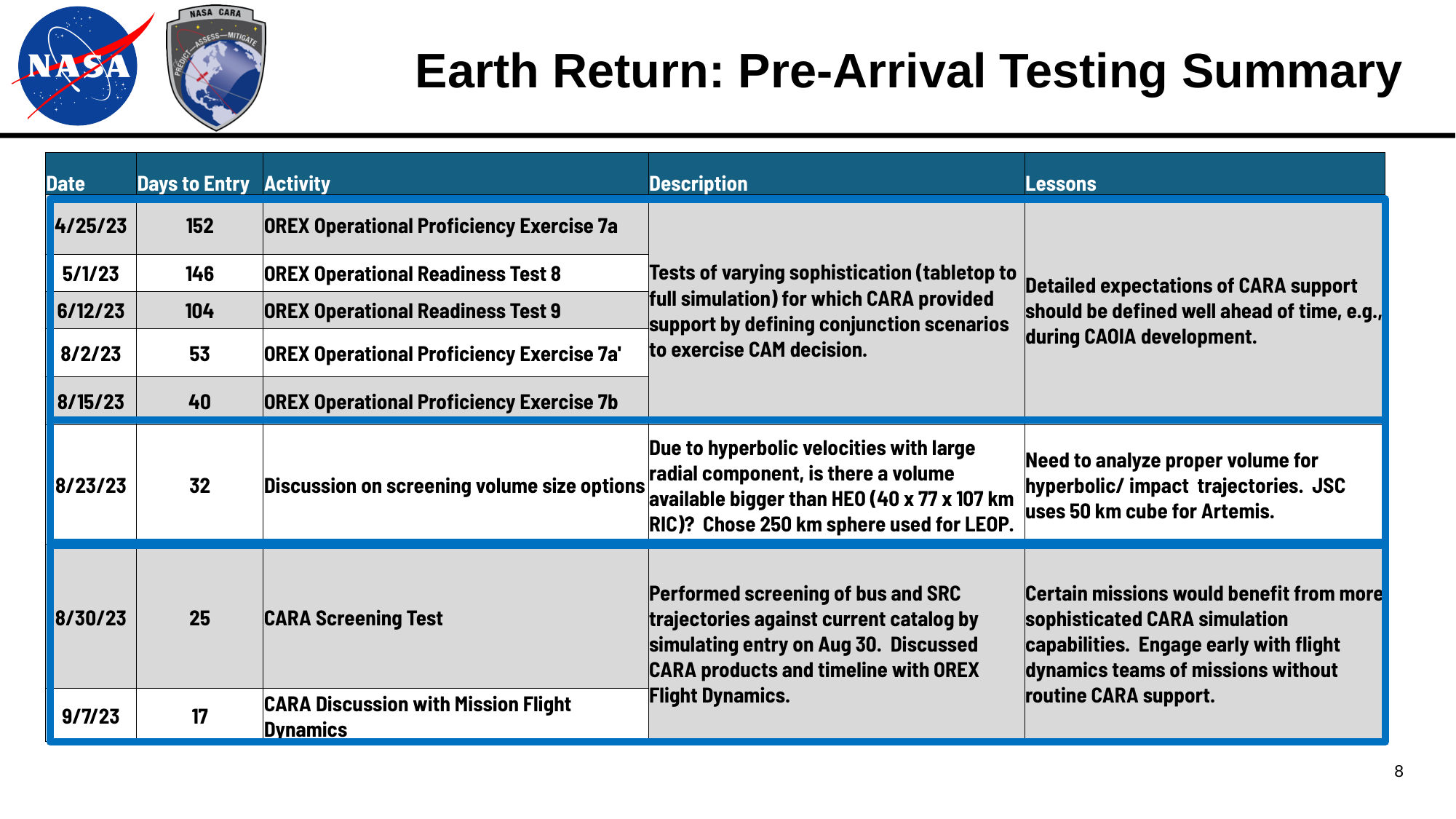

# Earth Return: Pre-Arrival Testing Summary
| Date | Days to Entry | Activity | Description | Lessons |
| --- | --- | --- | --- | --- |
| 4/25/23 | 152 | OREX Operational Proficiency Exercise 7a | Tests of varying sophistication (tabletop to full simulation) for which CARA provided support by defining conjunction scenarios to exercise CAM decision. | Detailed expectations of CARA support should be defined well ahead of time, e.g., during CAOIA development. |
| 5/1/23 | 146 | OREX Operational Readiness Test 8 |  |  |
| 6/12/23 | 104 | OREX Operational Readiness Test 9 |  |  |
| 8/2/23 | 53 | OREX Operational Proficiency Exercise 7a' |  |  |
| 8/15/23 | 40 | OREX Operational Proficiency Exercise 7b |  |  |
| 8/23/23 | 32 | Discussion on screening volume size options | Due to hyperbolic velocities with large radial component, is there a volume available bigger than HEO (40 x 77 x 107 km RIC)? Chose 250 km sphere used for LEOP. | Need to analyze proper volume for hyperbolic/ impact trajectories. JSC uses 50 km cube for Artemis. |
| 8/30/23 | 25 | CARA Screening Test | Performed screening of bus and SRC trajectories against current catalog by simulating entry on Aug 30. Discussed CARA products and timeline with OREX Flight Dynamics. | Certain missions would benefit from more sophisticated CARA simulation capabilities. Engage early with flight dynamics teams of missions without routine CARA support. |
| 9/7/23 | 17 | CARA Discussion with Mission Flight Dynamics |  |  |

8